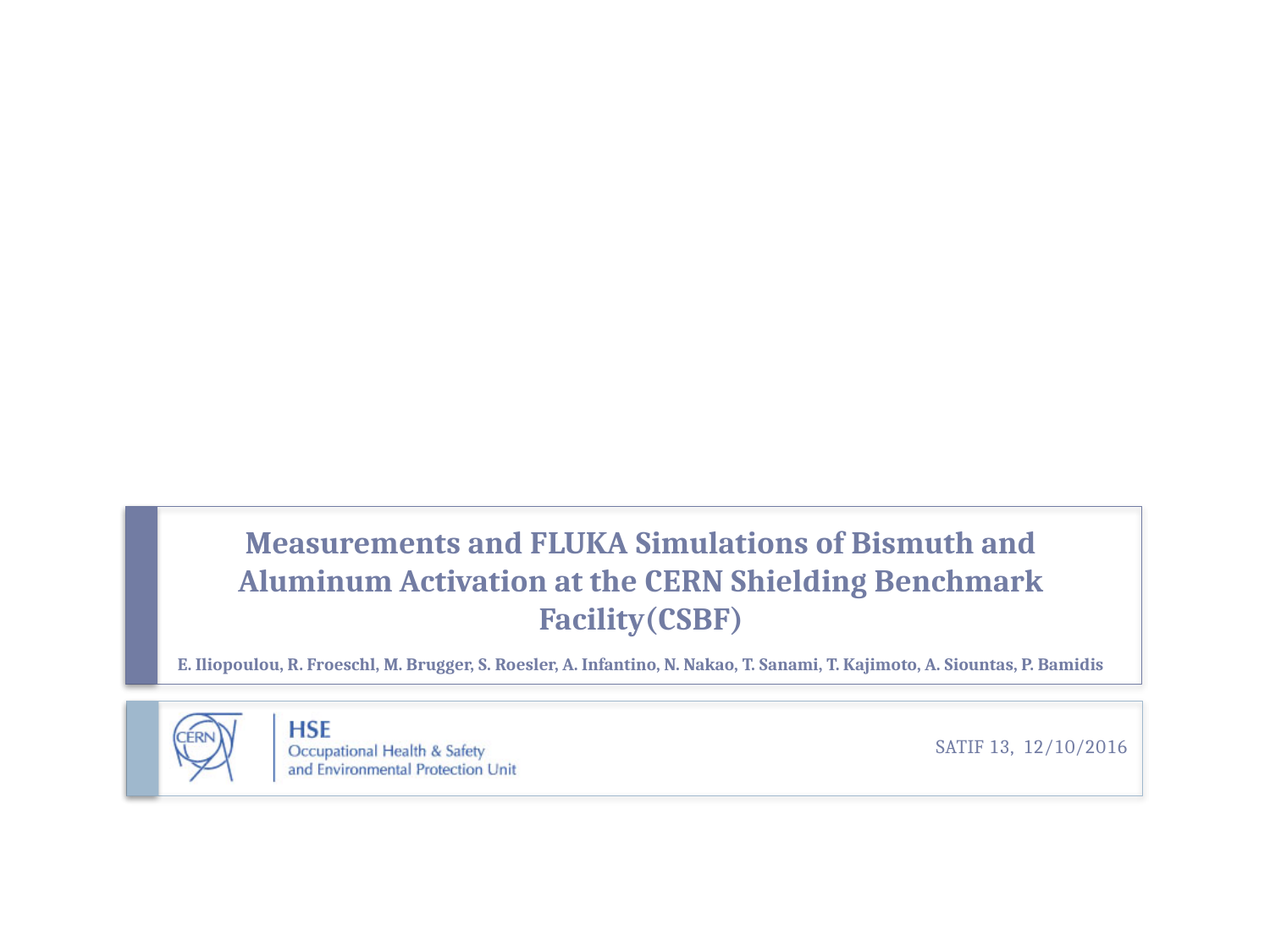

# Measurements and FLUKA Simulations of Bismuth and Aluminum Activation at the CERN Shielding Benchmark Facility(CSBF)

E. Iliopoulou, R. Froeschl, M. Brugger, S. Roesler, A. Infantino, N. Nakao, T. Sanami, T. Kajimoto, A. Siountas, P. Bamidis

SATIF 13,  12/10/2016